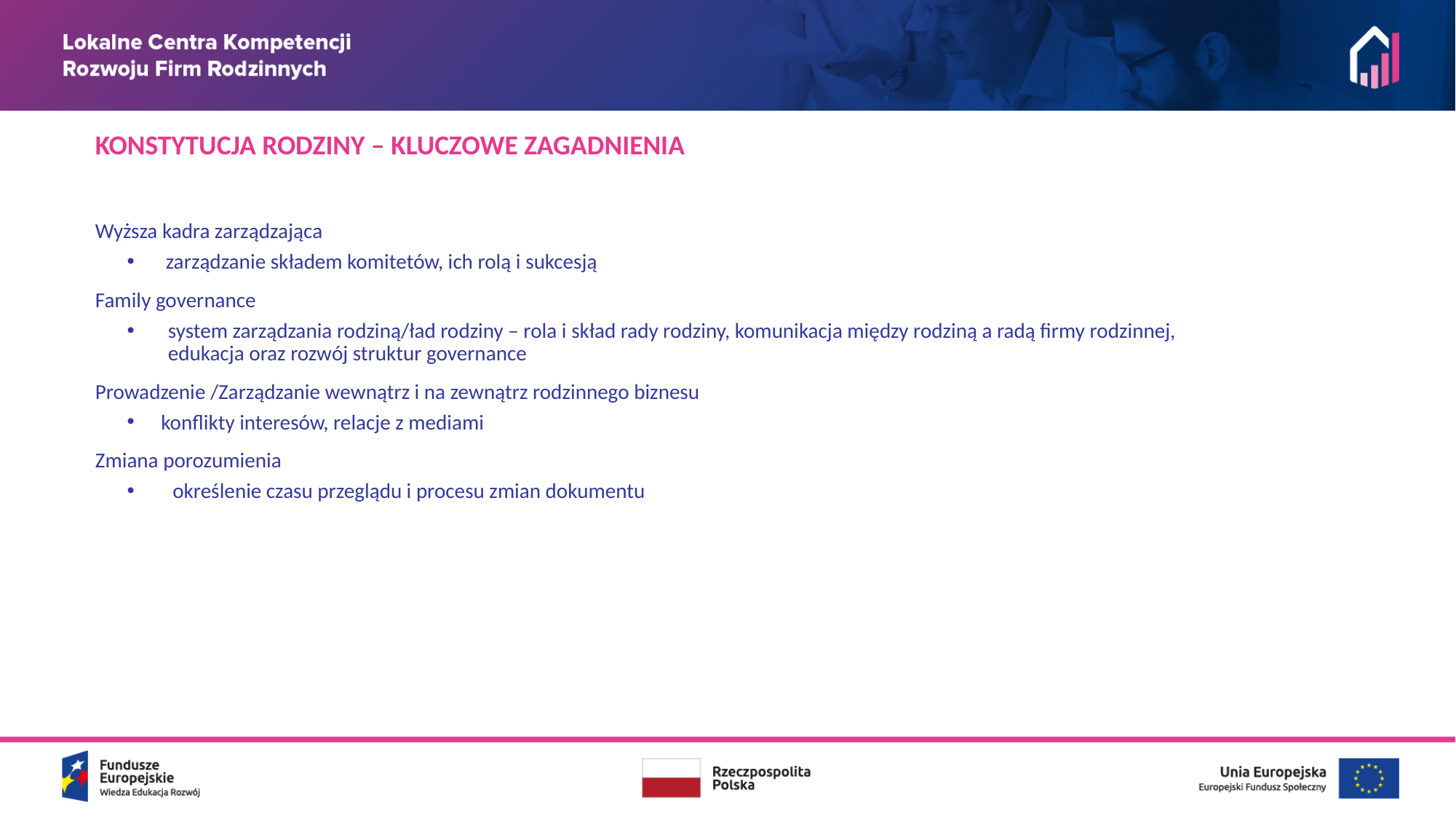

KONSTYTUCJA RODZINY – KLUCZOWE ZAGADNIENIA

Wyższa kadra zarządzająca
 zarządzanie składem komitetów, ich rolą i sukcesją
Family governance
system zarządzania rodziną/ład rodziny – rola i skład rady rodziny, komunikacja między rodziną a radą firmy rodzinnej, edukacja oraz rozwój struktur governance
Prowadzenie /Zarządzanie wewnątrz i na zewnątrz rodzinnego biznesu
konflikty interesów, relacje z mediami
Zmiana porozumienia
 określenie czasu przeglądu i procesu zmian dokumentu